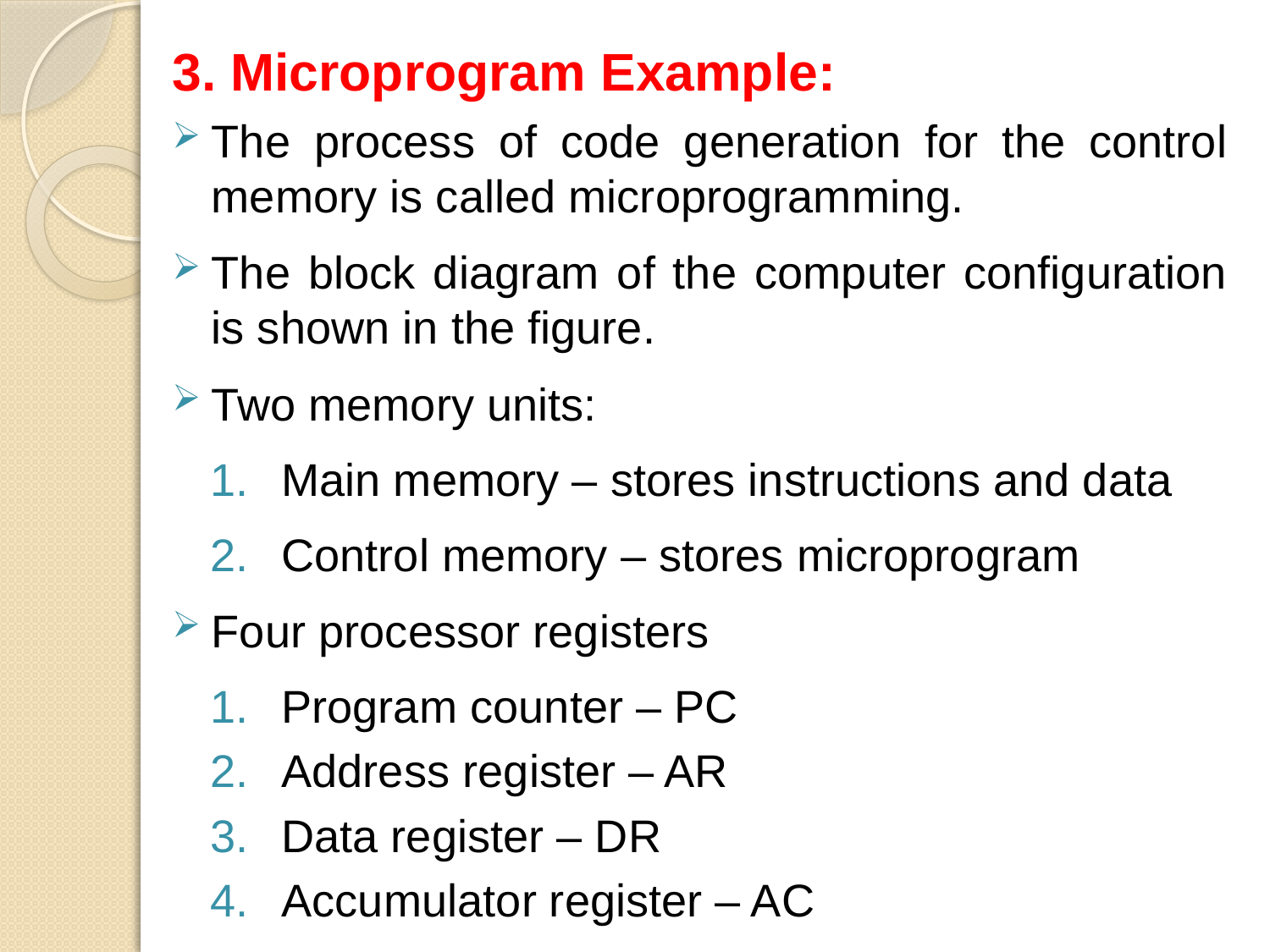

3. Microprogram Example:
The process of code generation for the control memory is called microprogramming.
The block diagram of the computer configuration is shown in the figure.
Two memory units:
Main memory – stores instructions and data
Control memory – stores microprogram
Four processor registers
Program counter – PC
Address register – AR
Data register – DR
Accumulator register – AC